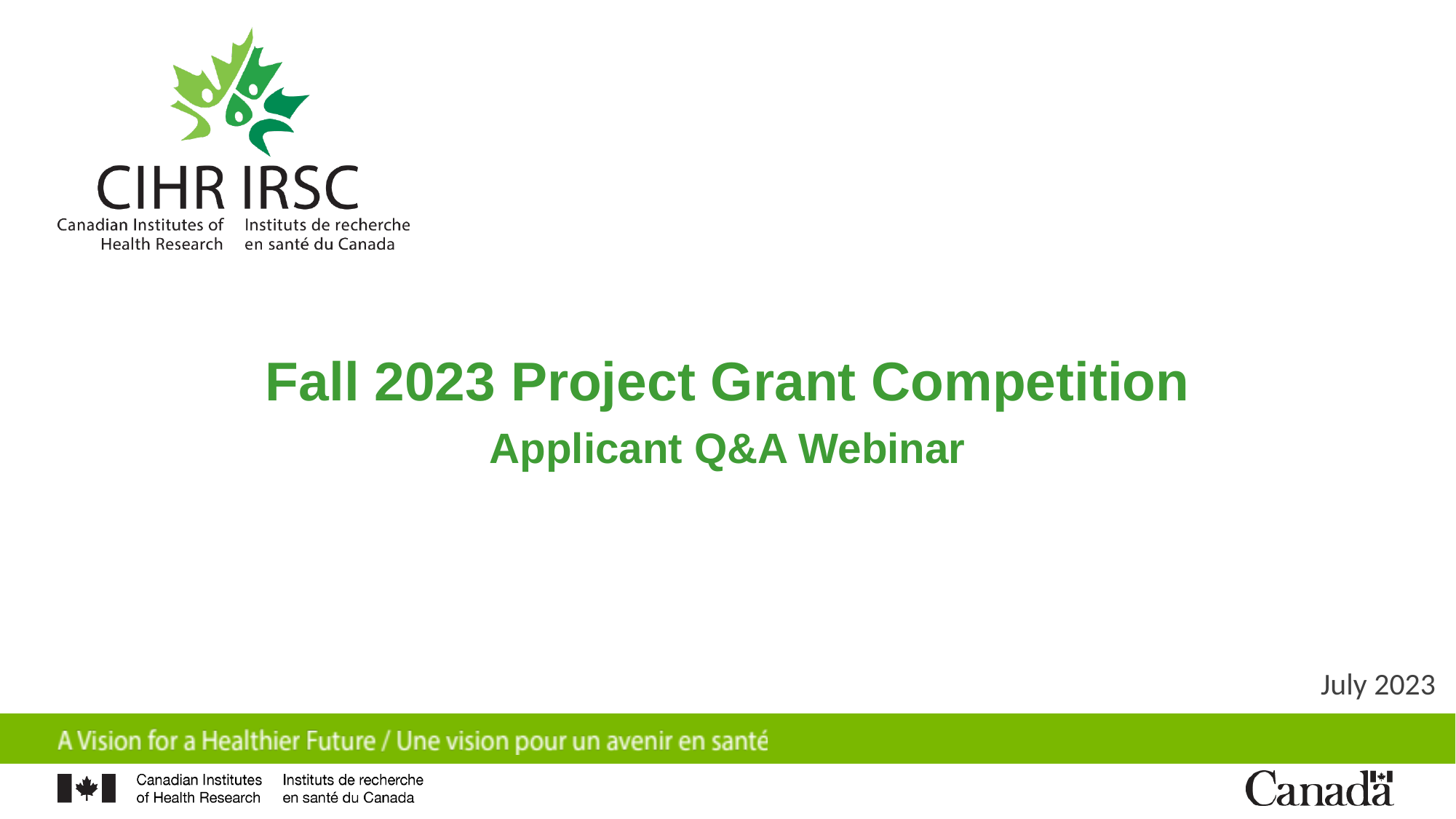

Fall 2023 Project Grant Competition
Applicant Q&A Webinar
July 2023